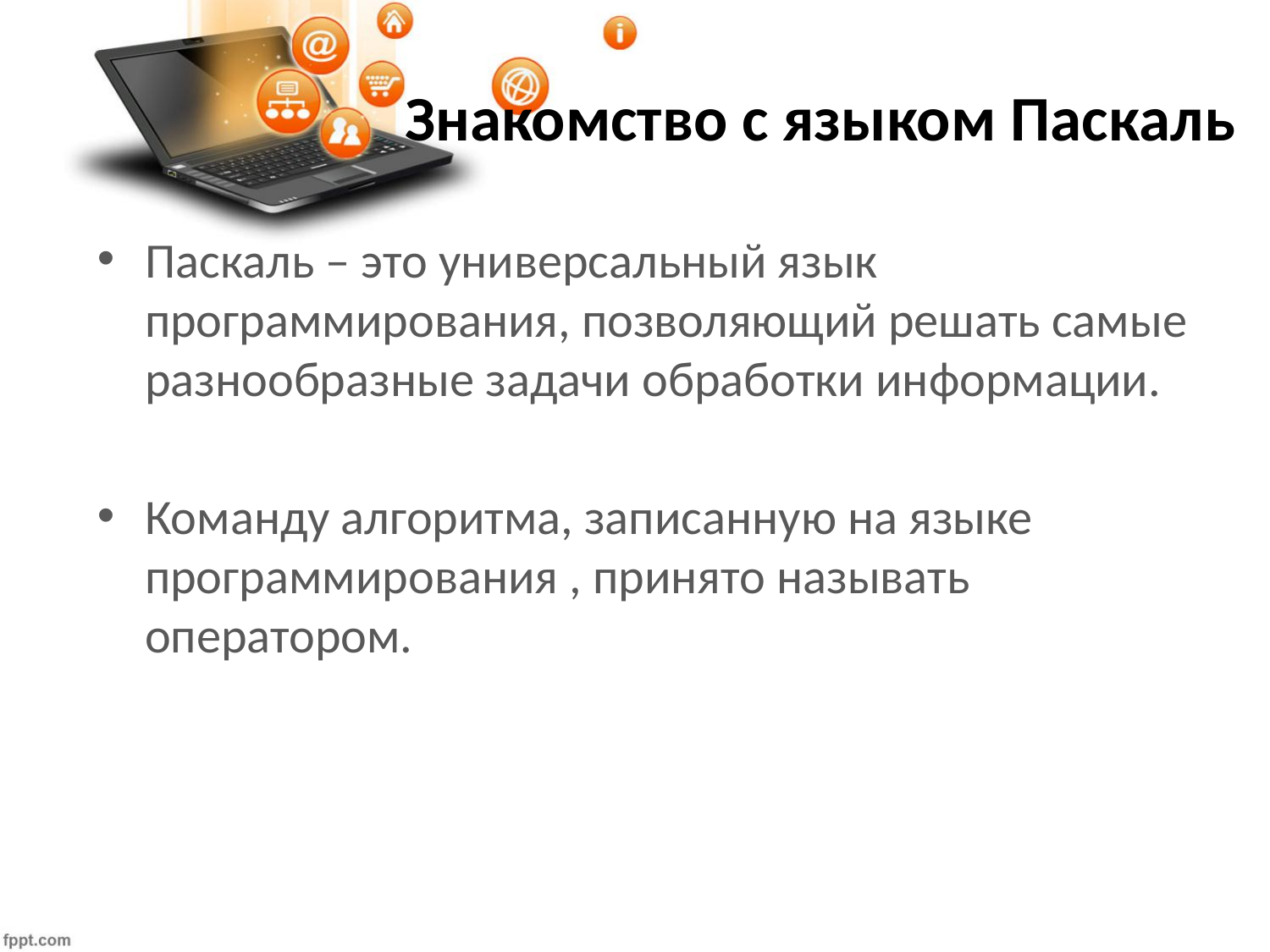

# Знакомство с языком Паскаль
Паскаль – это универсальный язык программирования, позволяющий решать самые разнообразные задачи обработки информации.

Команду алгоритма, записанную на языке программирования , принято называть оператором.